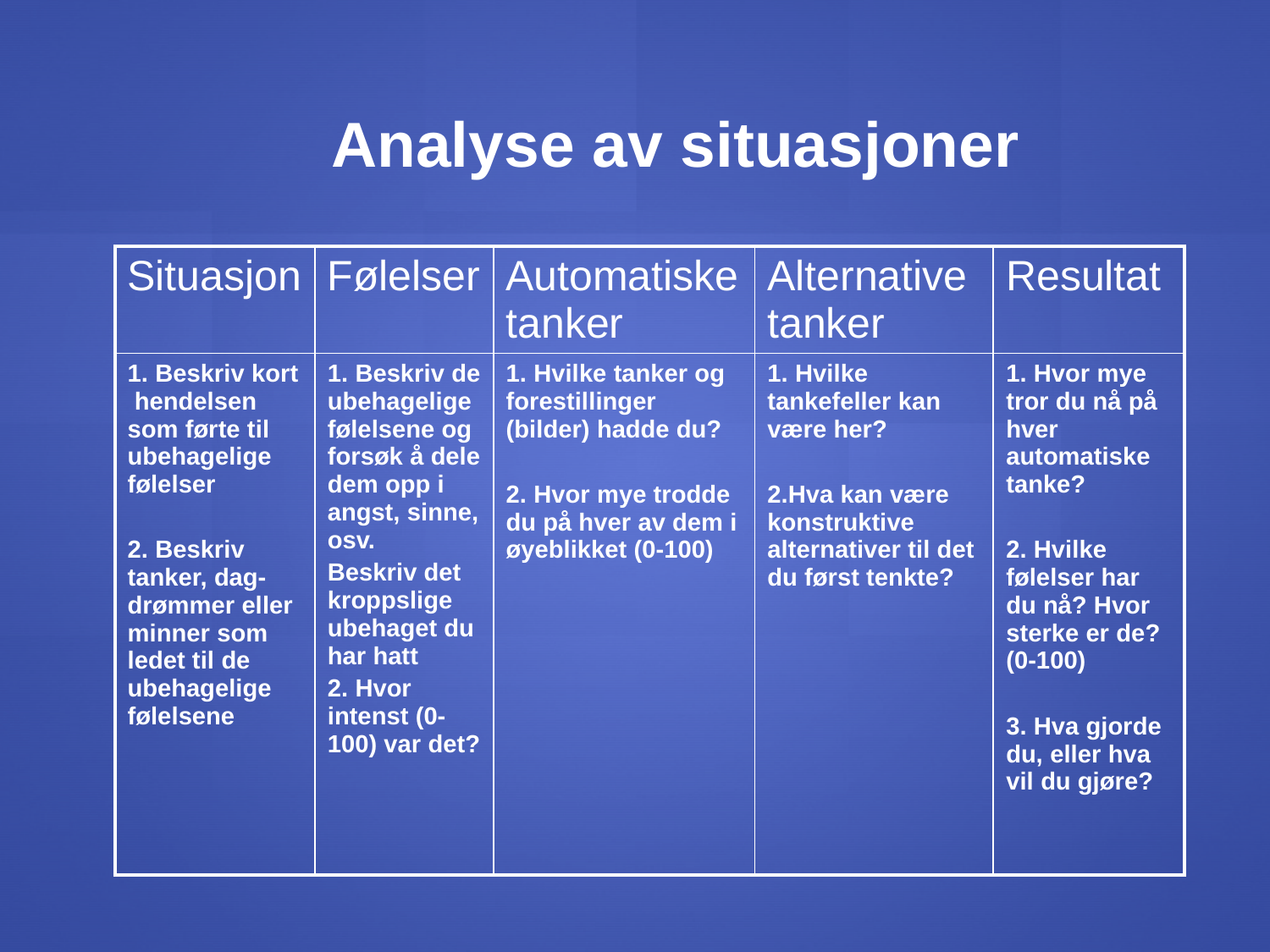

# Analyse av situasjoner
| Situasjon | Følelser | Automatiske tanker | Alternative tanker | Resultat |
| --- | --- | --- | --- | --- |
| 1. Beskriv kort hendelsen som førte til ubehagelige følelser 2. Beskriv tanker, dag-drømmer eller minner som ledet til de ubehagelige følelsene | 1. Beskriv de ubehagelige følelsene og forsøk å dele dem opp i angst, sinne, osv. Beskriv det kroppslige ubehaget du har hatt 2. Hvor intenst (0-100) var det? | 1. Hvilke tanker og forestillinger (bilder) hadde du? 2. Hvor mye trodde du på hver av dem i øyeblikket (0-100) | 1. Hvilke tankefeller kan være her? 2.Hva kan være konstruktive alternativer til det du først tenkte? | 1. Hvor mye tror du nå på hver automatiske tanke? 2. Hvilke følelser har du nå? Hvor sterke er de? (0-100) 3. Hva gjorde du, eller hva vil du gjøre? |